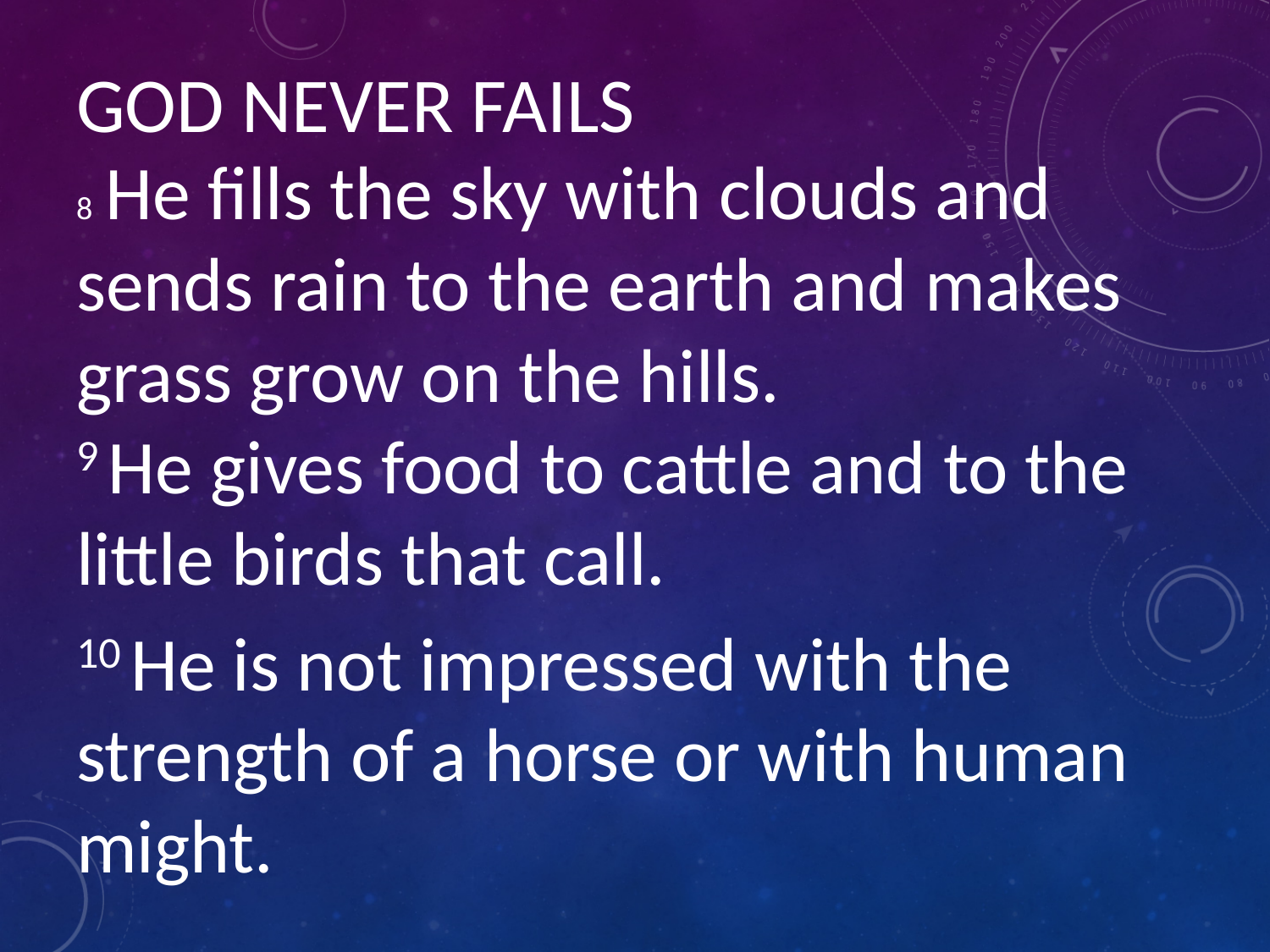

# GOD NEVER FAILS
8 He fills the sky with clouds and sends rain to the earth and makes grass grow on the hills.
9 He gives food to cattle and to the little birds that call.
10 He is not impressed with the strength of a horse or with human might.